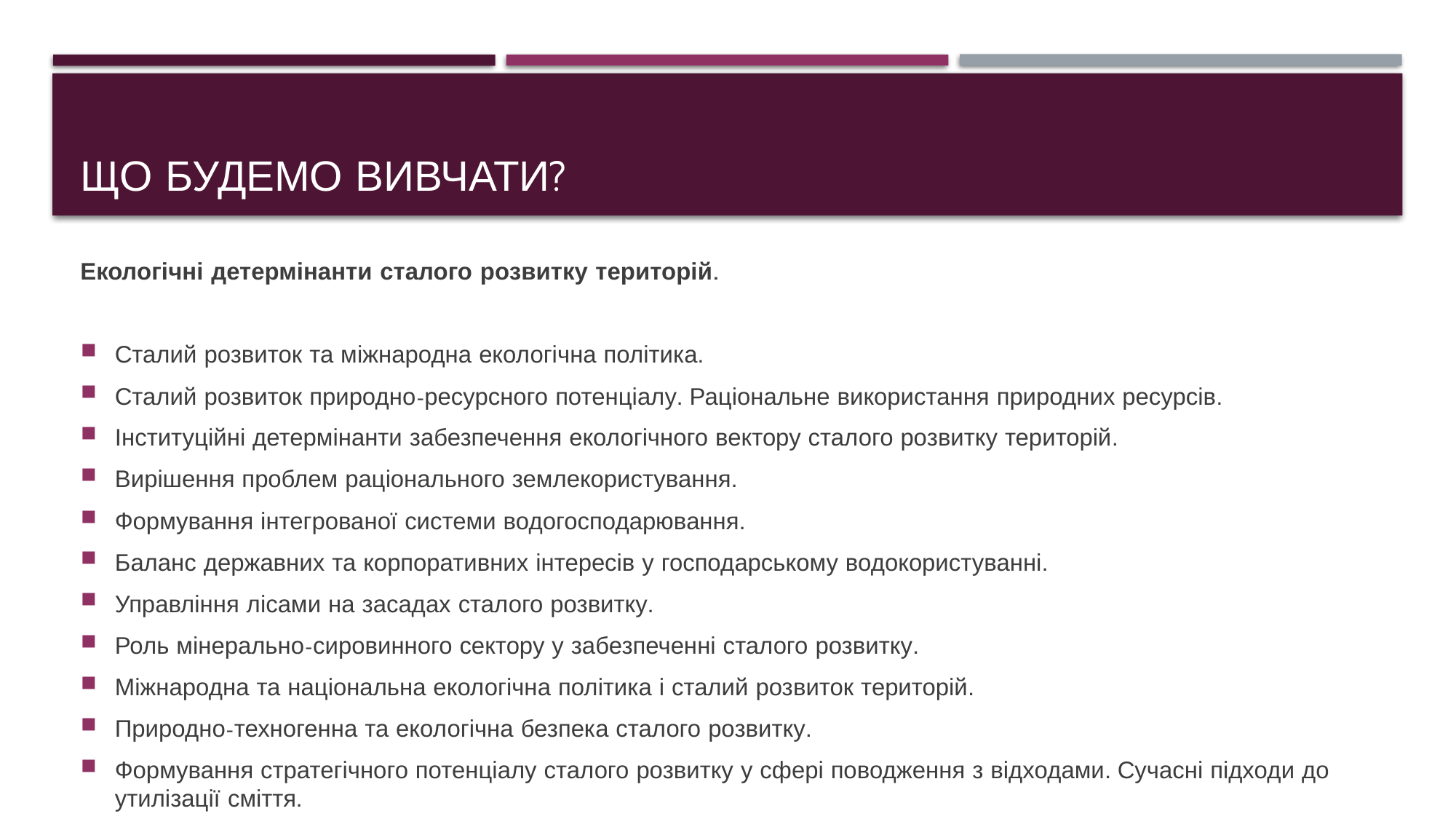

# ЩО БУДЕМО ВИВЧАТИ?
Екологічні детермінанти сталого розвитку територій.

Сталий розвиток та міжнародна екологічна політика.
Сталий розвиток природно-ресурсного потенціалу. Раціональне використання природних ресурсів.
Інституційні детермінанти забезпечення екологічного вектору сталого розвитку територій.
Вирішення проблем раціонального землекористування.
Формування інтегрованої системи водогосподарювання.
Баланс державних та корпоративних інтересів у господарському водокористуванні.
Управління лісами на засадах сталого розвитку.
Роль мінерально-сировинного сектору у забезпеченні сталого розвитку.
Міжнародна та національна екологічна політика і сталий розвиток територій.
Природно-техногенна та екологічна безпека сталого розвитку.
Формування стратегічного потенціалу сталого розвитку у сфері поводження з відходами. Сучасні підходи до утилізації сміття.